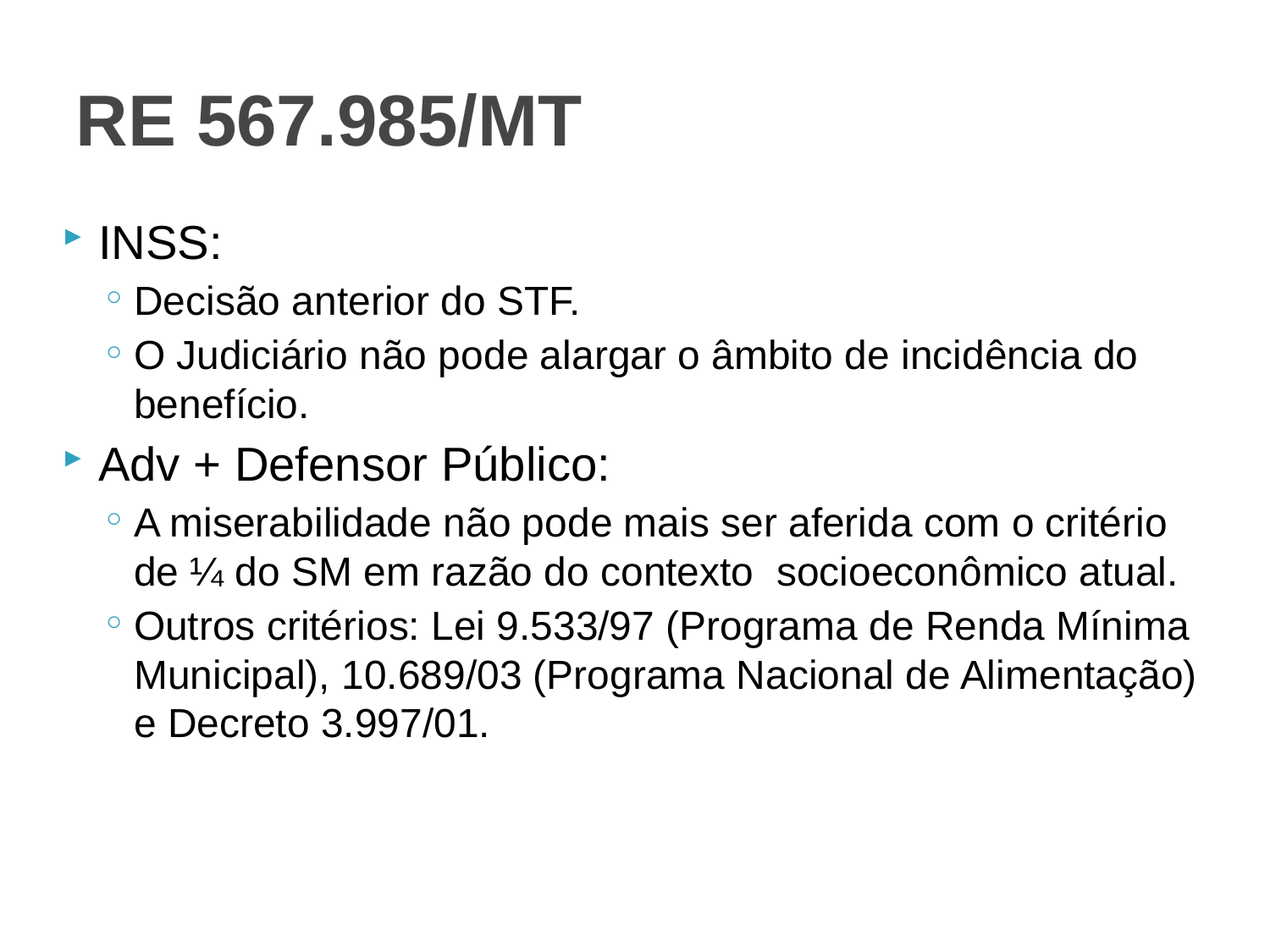

# RE 567.985/MT
INSS:
Decisão anterior do STF.
O Judiciário não pode alargar o âmbito de incidência do benefício.
Adv + Defensor Público:
A miserabilidade não pode mais ser aferida com o critério de ¼ do SM em razão do contexto  socioeconômico atual.
Outros critérios: Lei 9.533/97 (Programa de Renda Mínima Municipal), 10.689/03 (Programa Nacional de Alimentação) e Decreto 3.997/01.